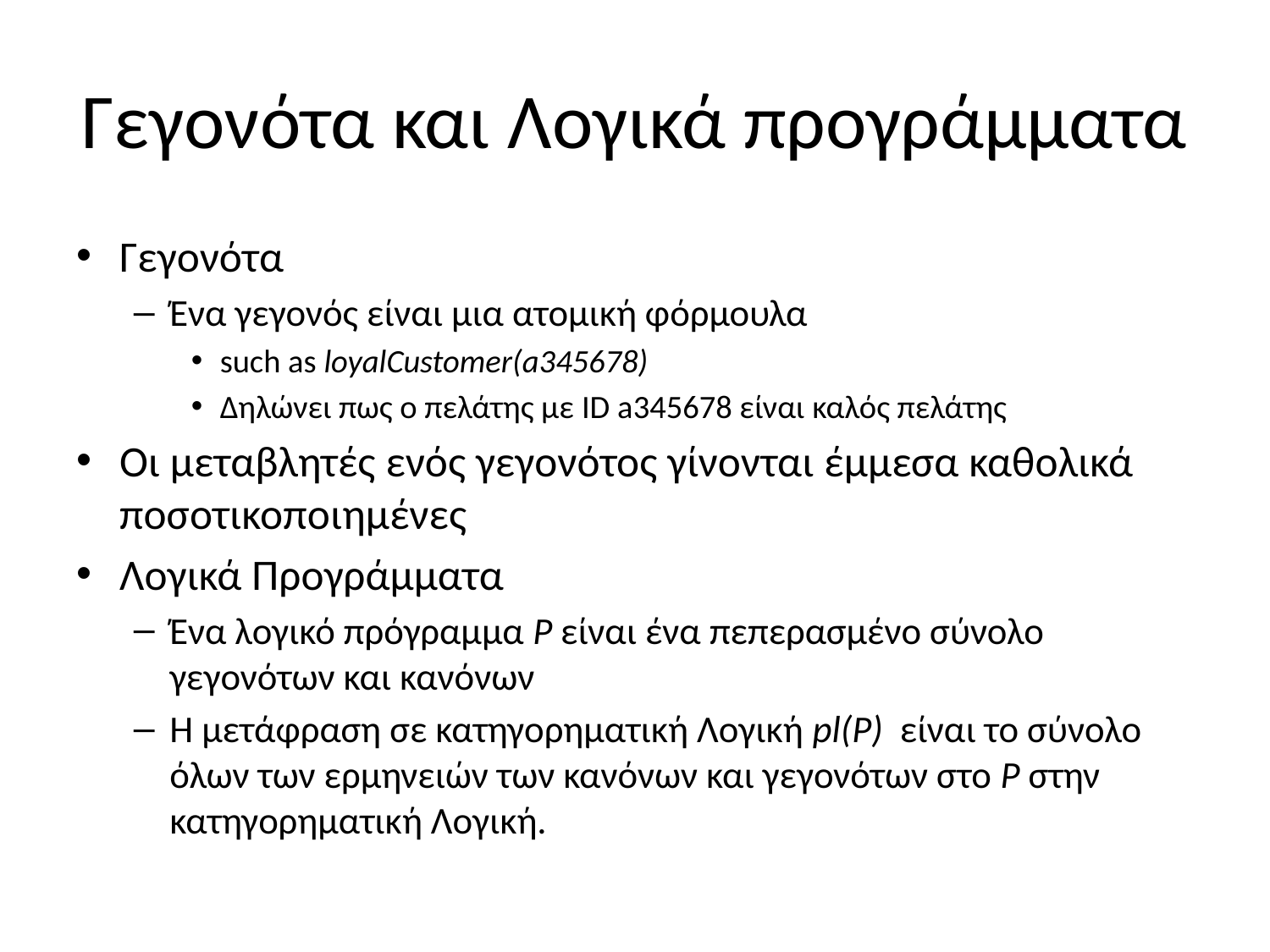

# Γεγονότα και Λογικά προγράμματα
Γεγονότα
Ένα γεγονός είναι μια ατομική φόρμουλα
such as loyalCustomer(a345678)
Δηλώνει πως ο πελάτης με ID a345678 είναι καλός πελάτης
Οι μεταβλητές ενός γεγονότος γίνονται έμμεσα καθολικά ποσοτικοποιημένες
Λογικά Προγράμματα
Ένα λογικό πρόγραμμα P είναι ένα πεπερασμένο σύνολο γεγονότων και κανόνων
Η μετάφραση σε κατηγορηματική Λογική pl(P)  είναι το σύνολο όλων των ερμηνειών των κανόνων και γεγονότων στο P στην κατηγορηματική Λογική.